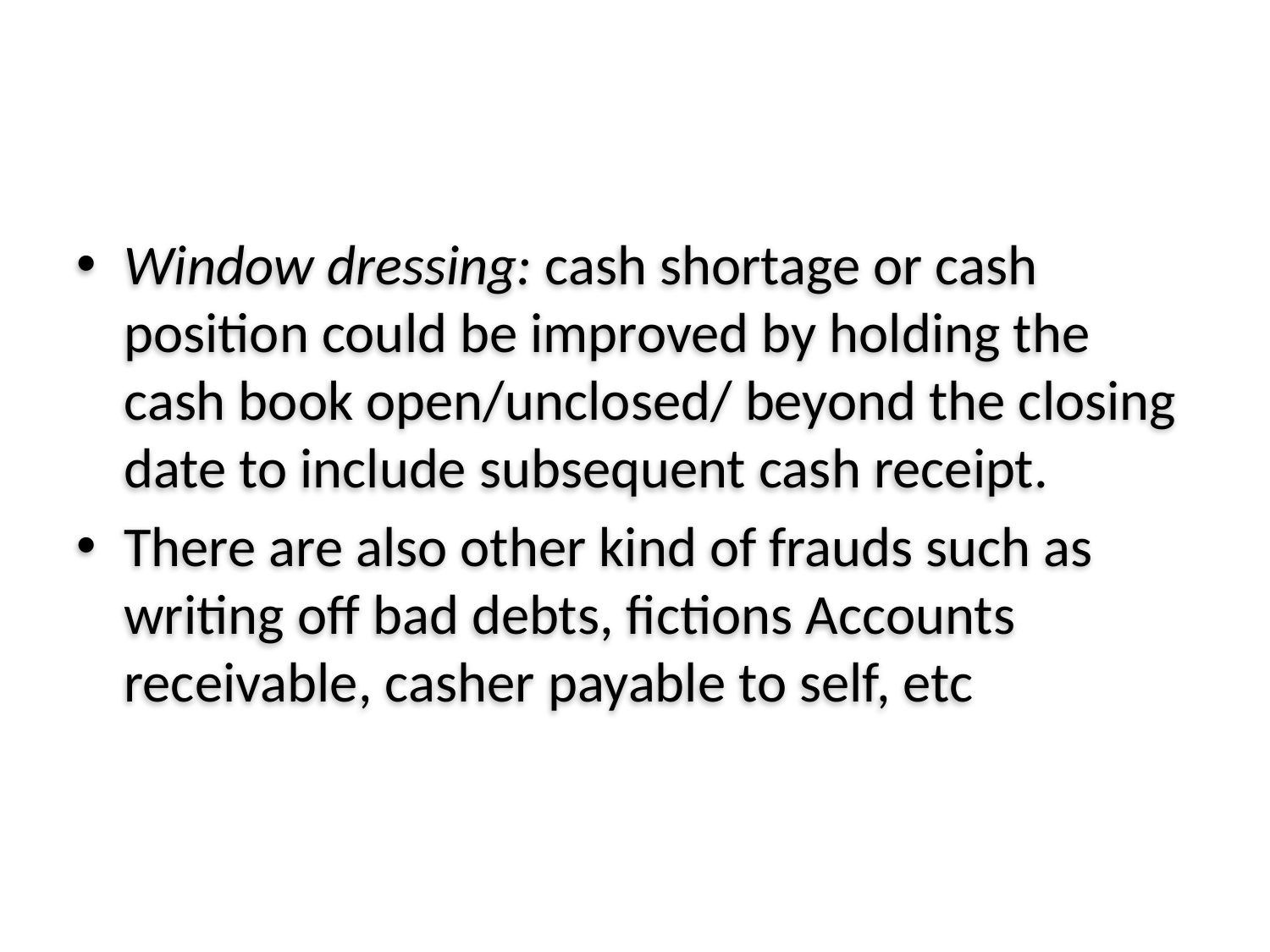

#
Window dressing: cash shortage or cash position could be improved by holding the cash book open/unclosed/ beyond the closing date to include subsequent cash receipt.
There are also other kind of frauds such as writing off bad debts, fictions Accounts receivable, casher payable to self, etc